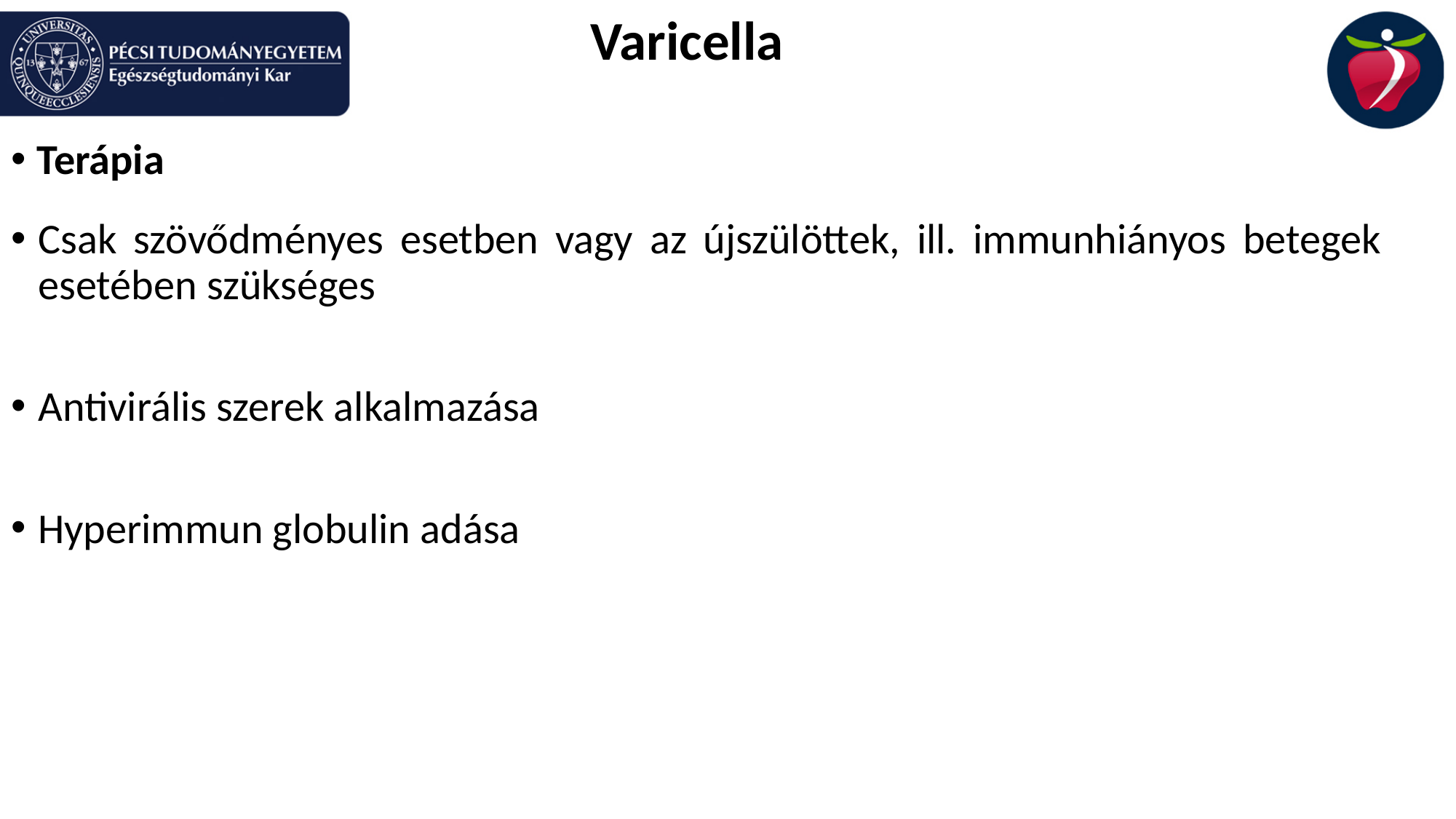

Varicella
Terápia
Csak szövődményes esetben vagy az újszülöttek, ill. immunhiányos betegek esetében szükséges

Antivirális szerek alkalmazása

Hyperimmun globulin adása